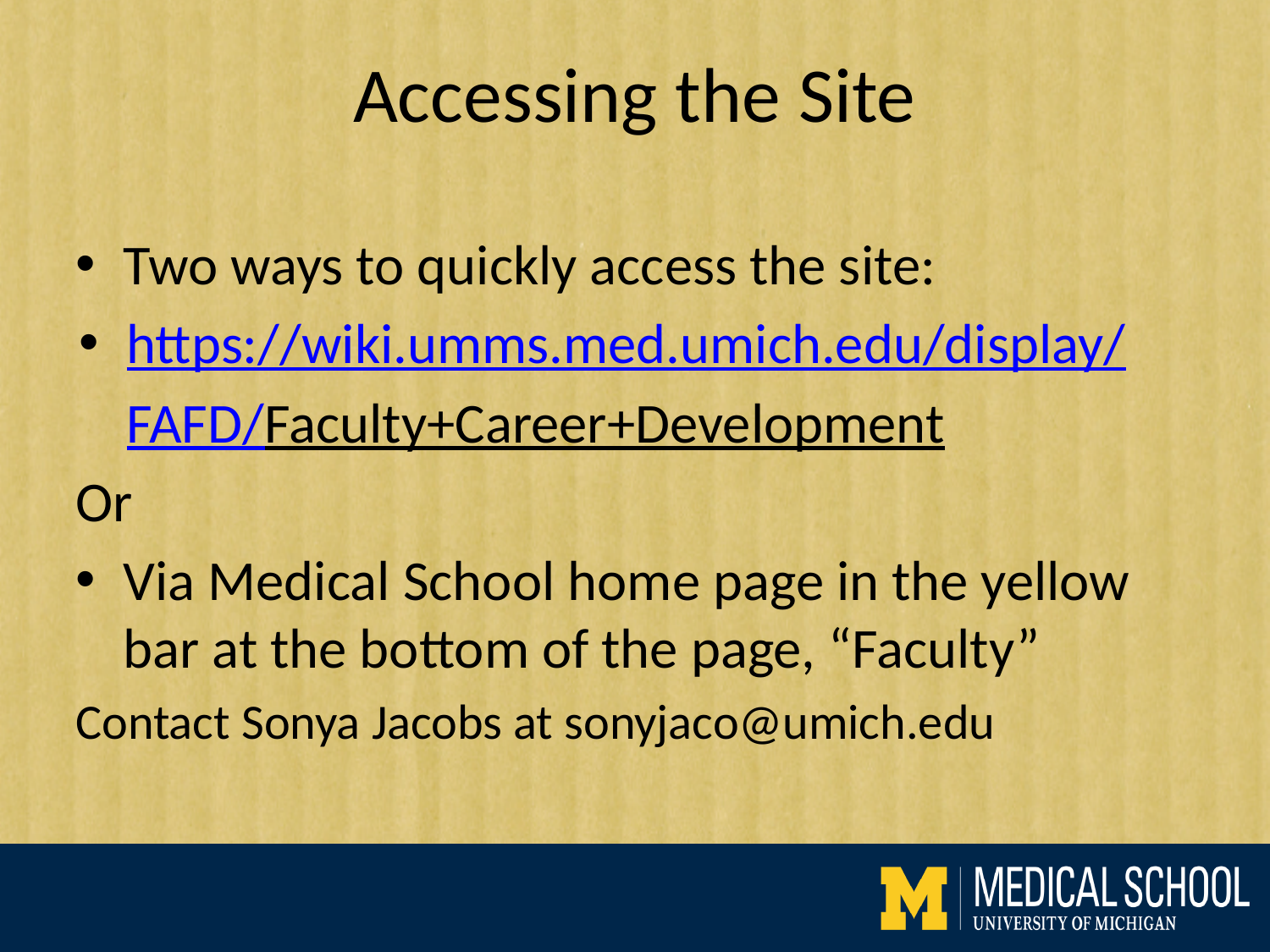

# Accessing the Site
Two ways to quickly access the site:
https://wiki.umms.med.umich.edu/display/
FAFD/Faculty+Career+Development
Or
Via Medical School home page in the yellow bar at the bottom of the page, “Faculty”
Contact Sonya Jacobs at sonyjaco@umich.edu